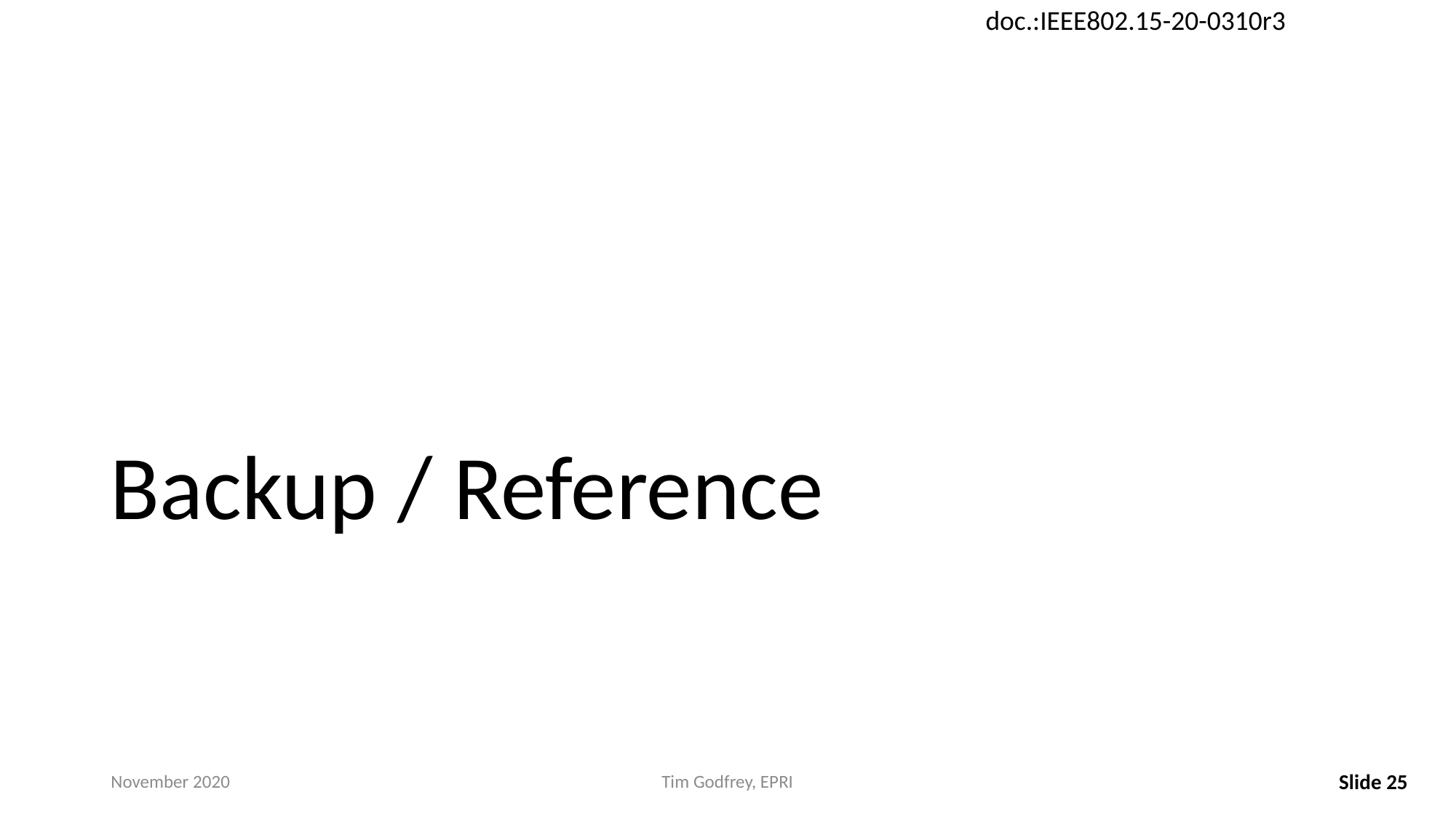

# Backup / Reference

November 2020
Tim Godfrey, EPRI
Slide 25